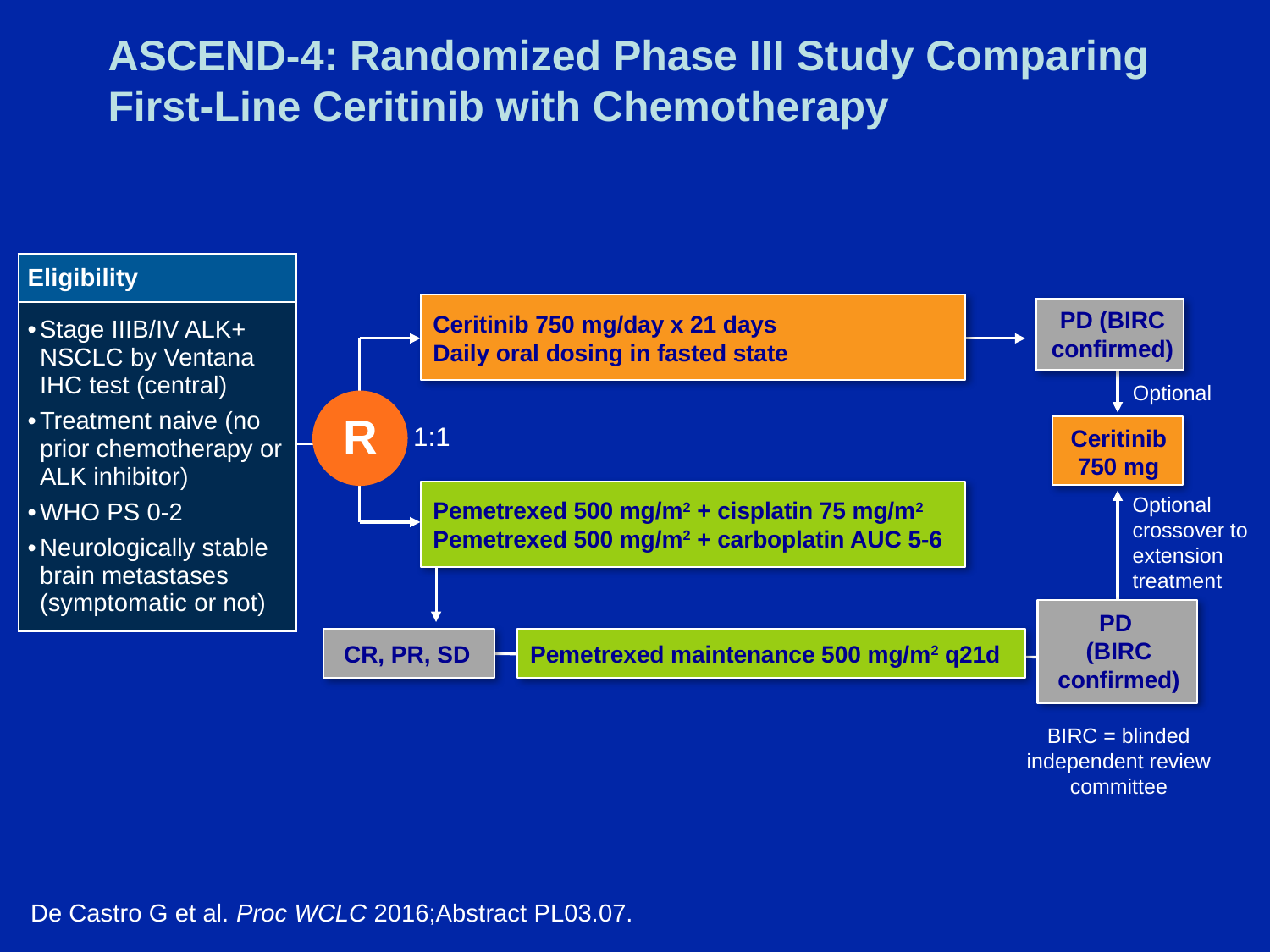

# ASCEND-4: Randomized Phase III Study Comparing First-Line Ceritinib with Chemotherapy
| Eligibility |
| --- |
| Stage IIIB/IV ALK+ NSCLC by Ventana IHC test (central) Treatment naive (no prior chemotherapy or ALK inhibitor) WHO PS 0-2 Neurologically stable brain metastases (symptomatic or not) |
Ceritinib 750 mg/day x 21 days
Daily oral dosing in fasted state

PD (BIRC confirmed)

Optional

R
1:1

Ceritinib 750 mg
Pemetrexed 500 mg/m2 + cisplatin 75 mg/m2
Pemetrexed 500 mg/m2 + carboplatin AUC 5-6

Optional crossover to extension treatment

PD
(BIRC confirmed)

Pemetrexed maintenance 500 mg/m2 q21d

CR, PR, SD
BIRC = blinded independent review committee
De Castro G et al. Proc WCLC 2016;Abstract PL03.07.